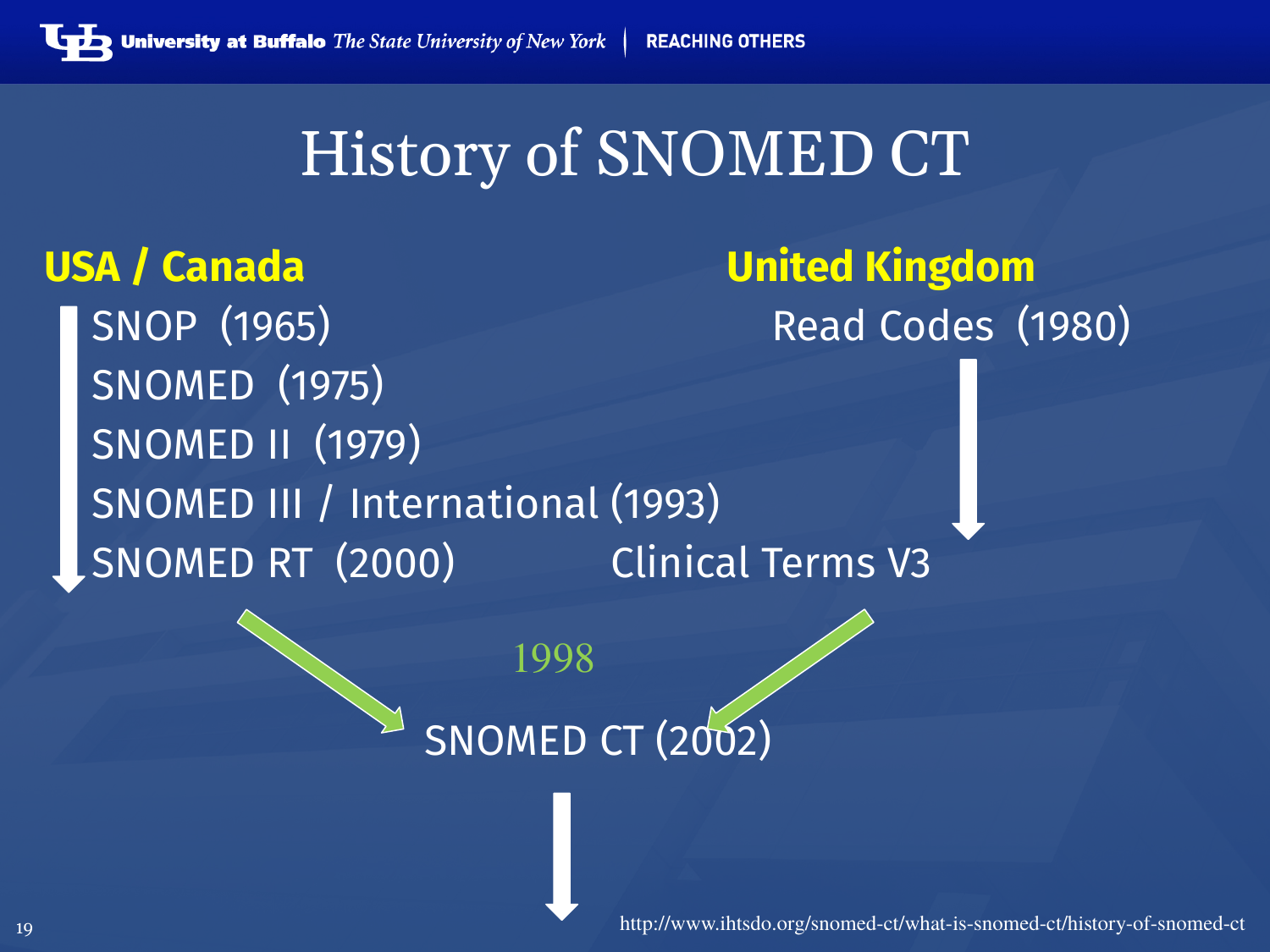

# History of SNOMED CT
USA / Canada				United Kingdom
	SNOP  (1965)			  	    Read Codes  (1980)
	SNOMED  (1975)
	SNOMED II  (1979)
	SNOMED III / International (1993)
	SNOMED RT  (2000) 		 Clinical Terms V3

			       SNOMED CT (2002)

1998

http://www.ihtsdo.org/snomed-ct/what-is-snomed-ct/history-of-snomed-ct